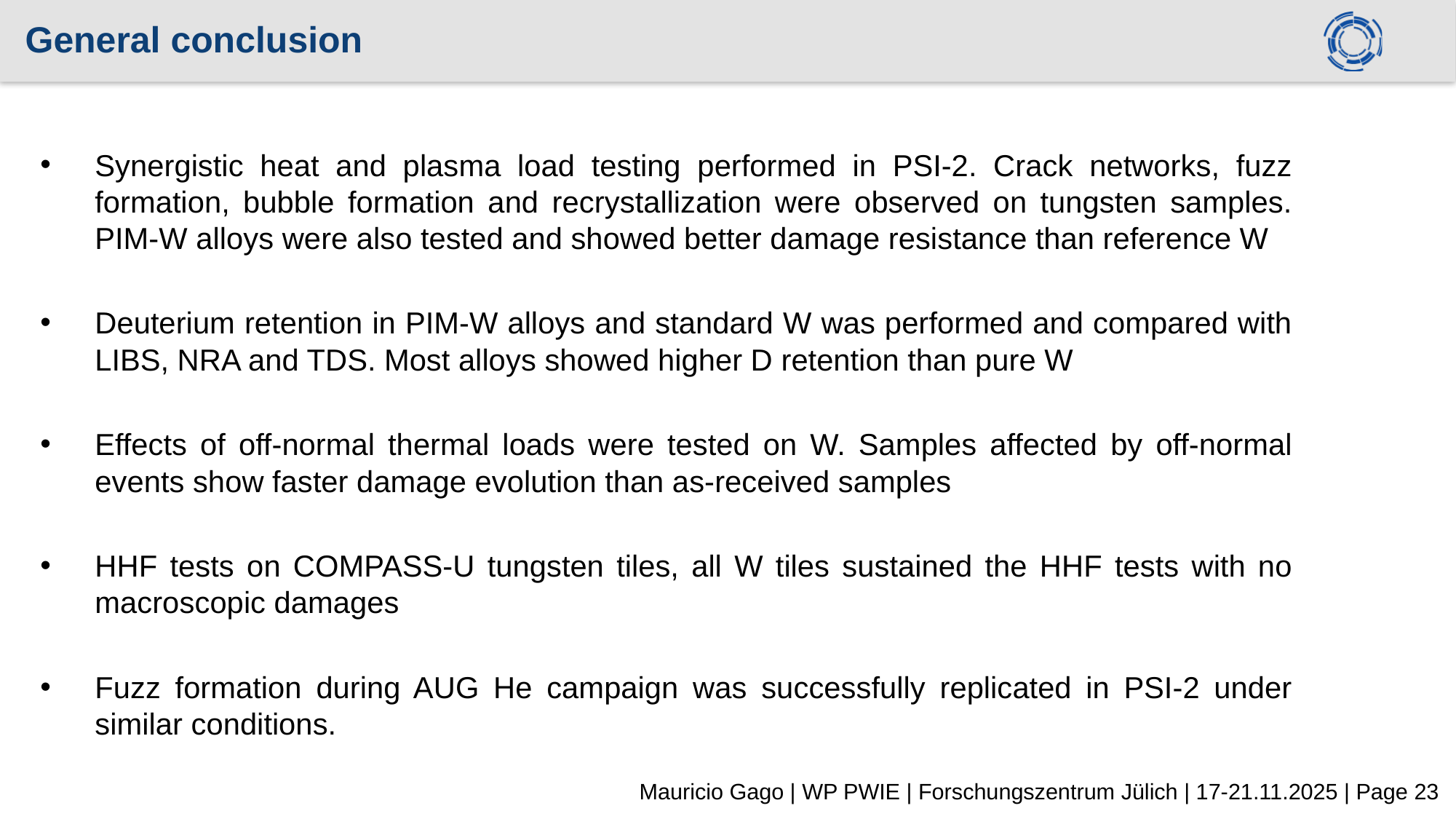

General conclusion
Synergistic heat and plasma load testing performed in PSI-2. Crack networks, fuzz formation, bubble formation and recrystallization were observed on tungsten samples. PIM-W alloys were also tested and showed better damage resistance than reference W

Deuterium retention in PIM-W alloys and standard W was performed and compared with LIBS, NRA and TDS. Most alloys showed higher D retention than pure W

Effects of off-normal thermal loads were tested on W. Samples affected by off-normal events show faster damage evolution than as-received samples

HHF tests on COMPASS-U tungsten tiles, all W tiles sustained the HHF tests with no macroscopic damages

Fuzz formation during AUG He campaign was successfully replicated in PSI-2 under similar conditions.